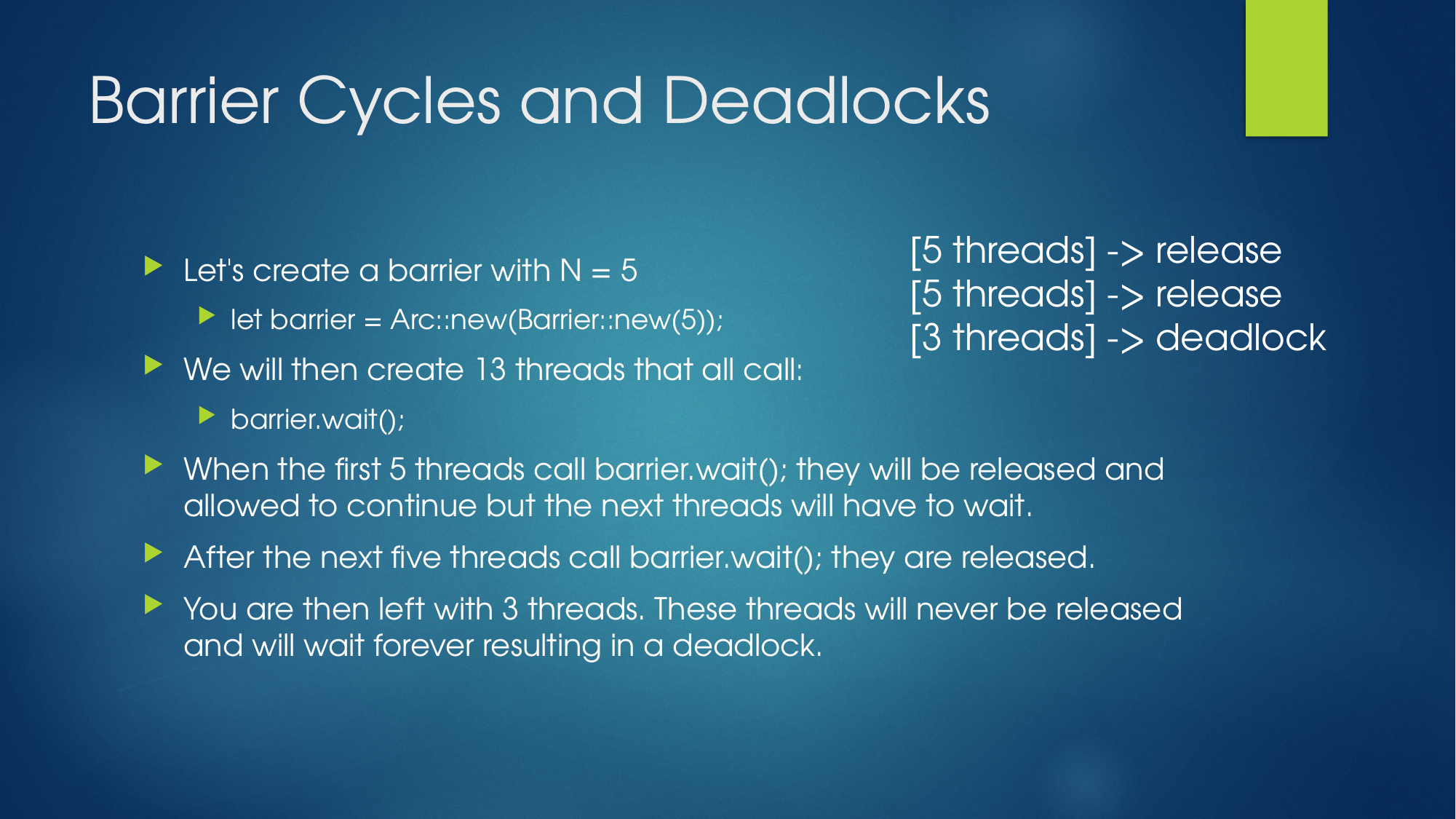

# Barrier Cycles and Deadlocks
[5 threads] -> release
[5 threads] -> release
[3 threads] -> deadlock

Let's create a barrier with N = 5
let barrier = Arc::new(Barrier::new(5));
We will then create 13 threads that all call:
barrier.wait();
When the first 5 threads call barrier.wait(); they will be released and allowed to continue but the next threads will have to wait.
After the next five threads call barrier.wait(); they are released.
You are then left with 3 threads. These threads will never be released and will wait forever resulting in a deadlock.